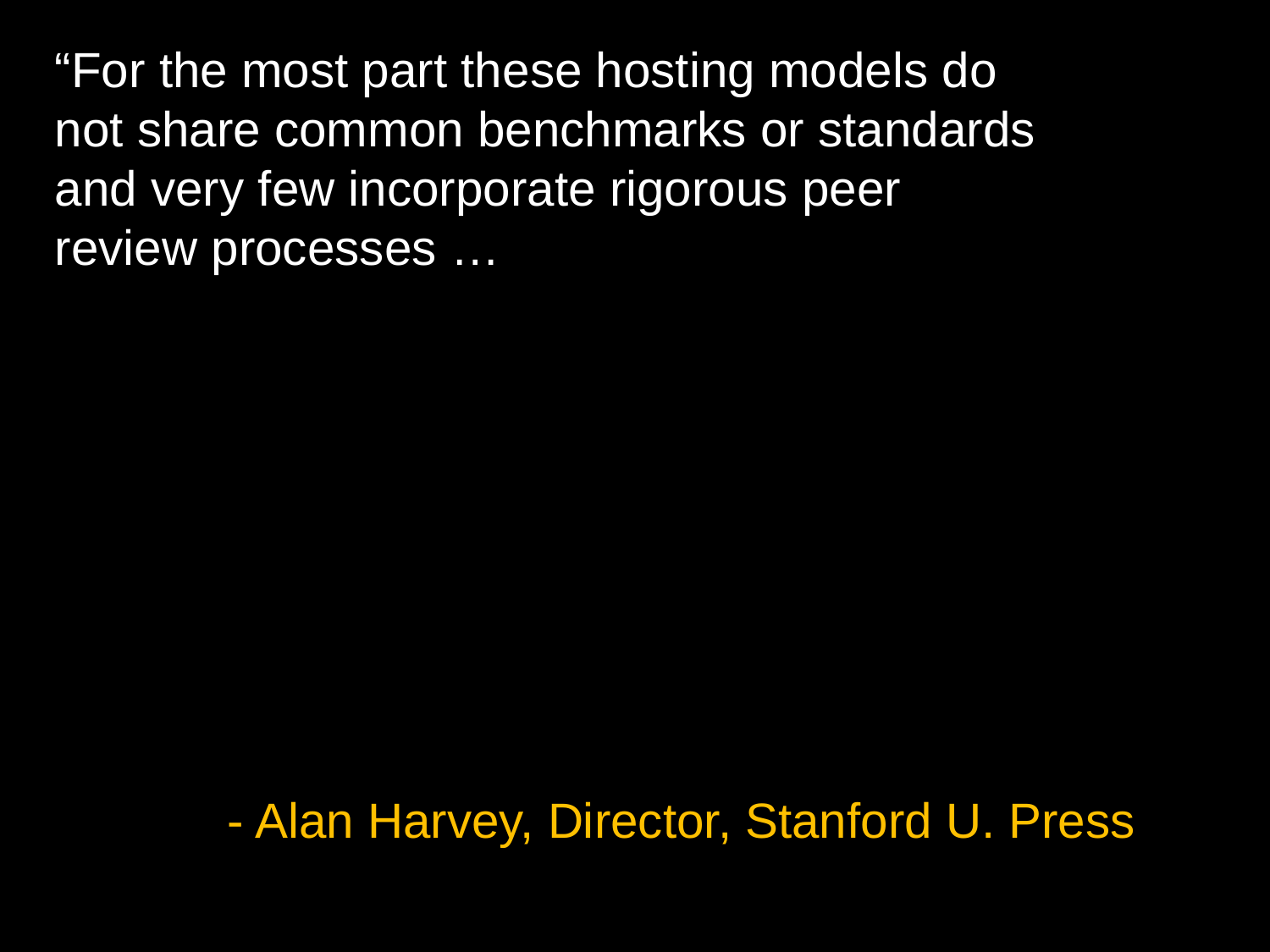

“For the most part these hosting models do not share common benchmarks or standards and very few incorporate rigorous peer review processes …
- Alan Harvey, Director, Stanford U. Press